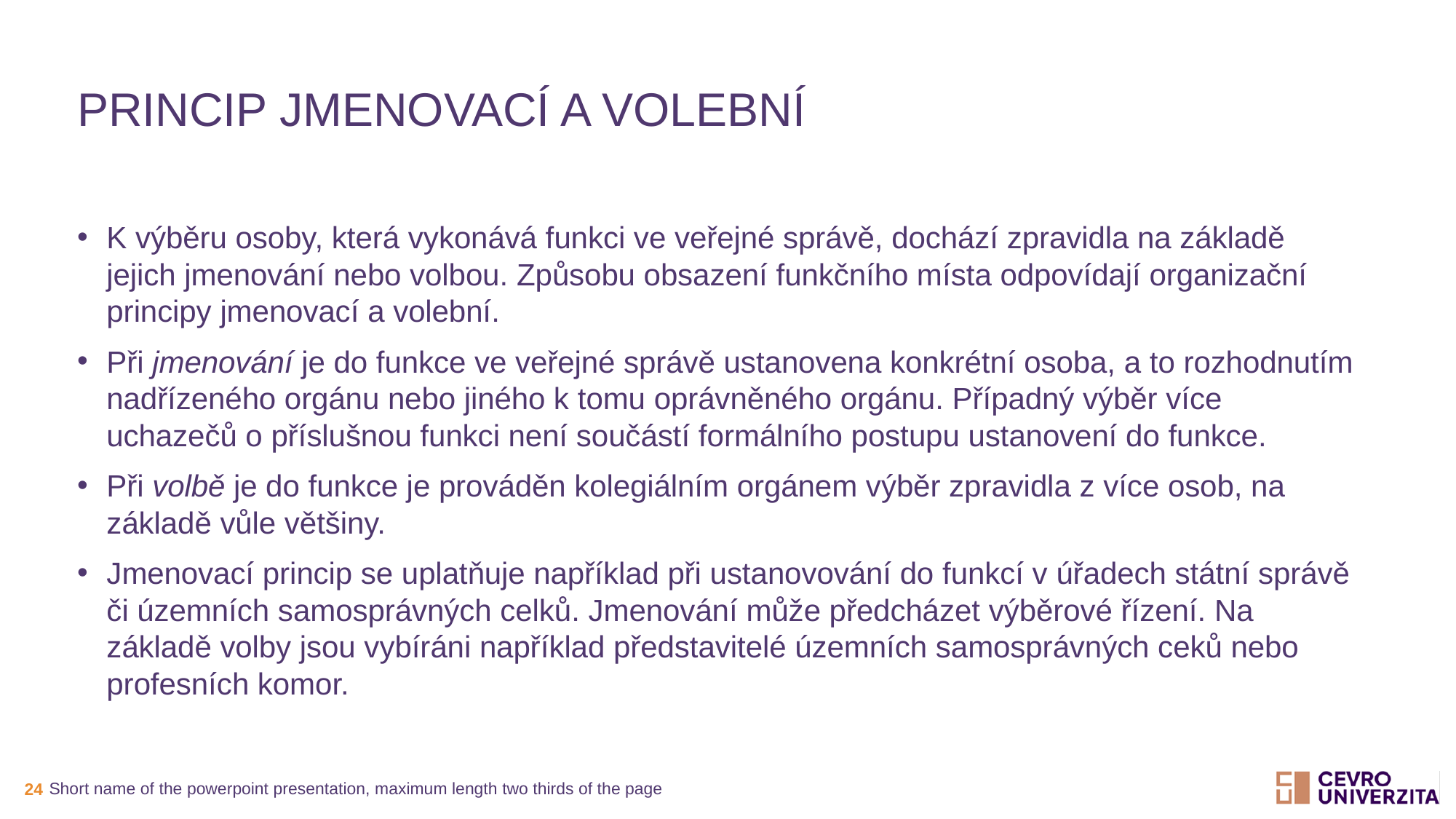

# Princip jmenovací a volební
K výběru osoby, která vykonává funkci ve veřejné správě, dochází zpravidla na základě jejich jmenování nebo volbou. Způsobu obsazení funkčního místa odpovídají organizační principy jmenovací a volební.
Při jmenování je do funkce ve veřejné správě ustanovena konkrétní osoba, a to rozhodnutím nadřízeného orgánu nebo jiného k tomu oprávněného orgánu. Případný výběr více uchazečů o příslušnou funkci není součástí formálního postupu ustanovení do funkce.
Při volbě je do funkce je prováděn kolegiálním orgánem výběr zpravidla z více osob, na základě vůle většiny.
Jmenovací princip se uplatňuje například při ustanovování do funkcí v úřadech státní správě či územních samosprávných celků. Jmenování může předcházet výběrové řízení. Na základě volby jsou vybíráni například představitelé územních samosprávných ceků nebo profesních komor.

Short name of the powerpoint presentation, maximum length two thirds of the page
24